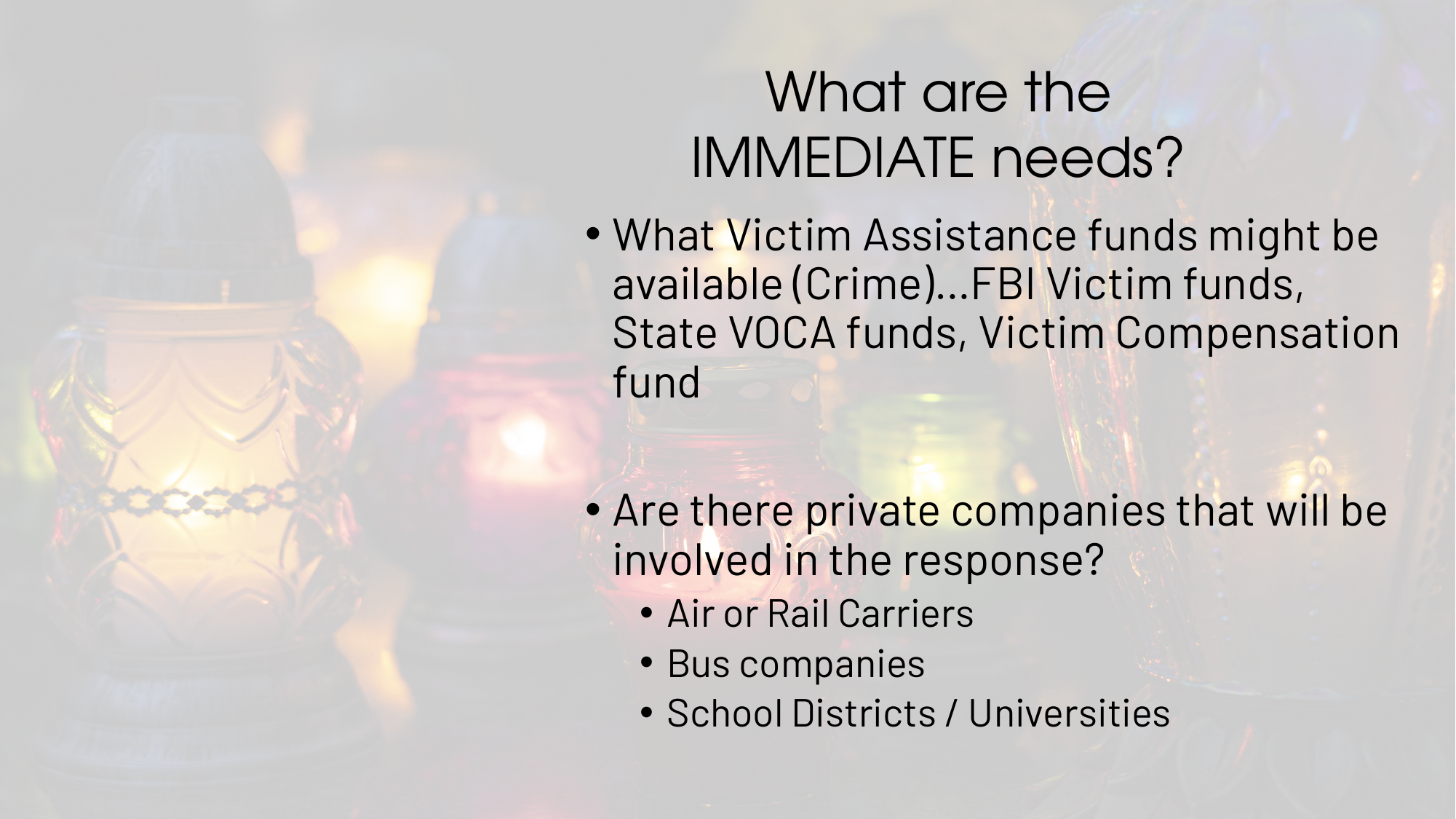

What are the IMMEDIATE needs?
What Victim Assistance funds might be available (Crime)…FBI Victim funds, State VOCA funds, Victim Compensation fund

Are there private companies that will be involved in the response?
Air or Rail Carriers
Bus companies
School Districts / Universities